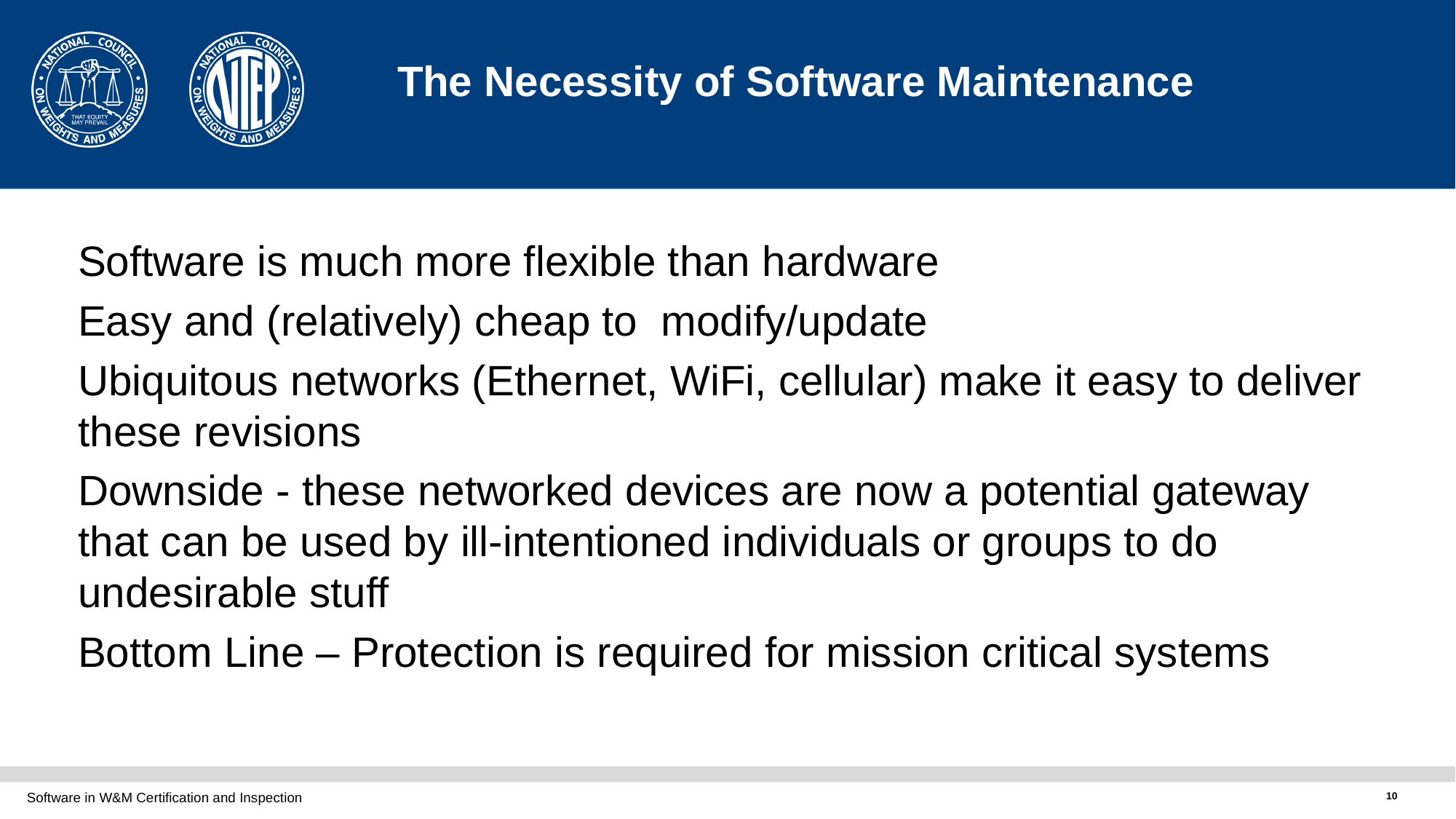

# The Necessity of Software Maintenance
Software is much more flexible than hardware
Easy and (relatively) cheap to  modify/update
Ubiquitous networks (Ethernet, WiFi, cellular) make it easy to deliver these revisions
Downside - these networked devices are now a potential gateway that can be used by ill-intentioned individuals or groups to do undesirable stuff
Bottom Line – Protection is required for mission critical systems
Software in W&M Certification and Inspection

10